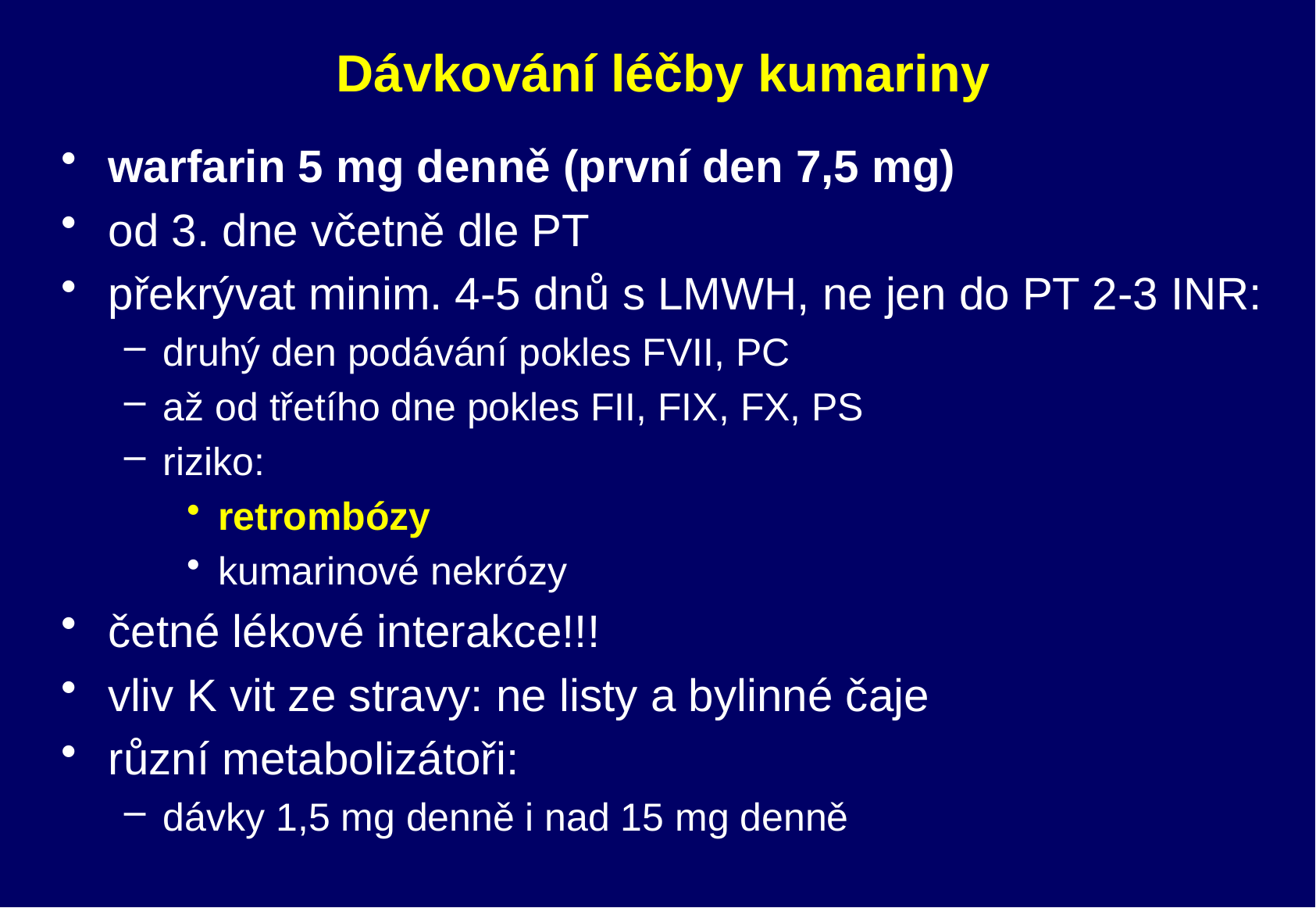

# Dávkování léčby kumariny
warfarin 5 mg denně (první den 7,5 mg)
od 3. dne včetně dle PT
překrývat minim. 4-5 dnů s LMWH, ne jen do PT 2-3 INR:
druhý den podávání pokles FVII, PC
až od třetího dne pokles FII, FIX, FX, PS
riziko:
retrombózy
kumarinové nekrózy
četné lékové interakce!!!
vliv K vit ze stravy: ne listy a bylinné čaje
různí metabolizátoři:
dávky 1,5 mg denně i nad 15 mg denně